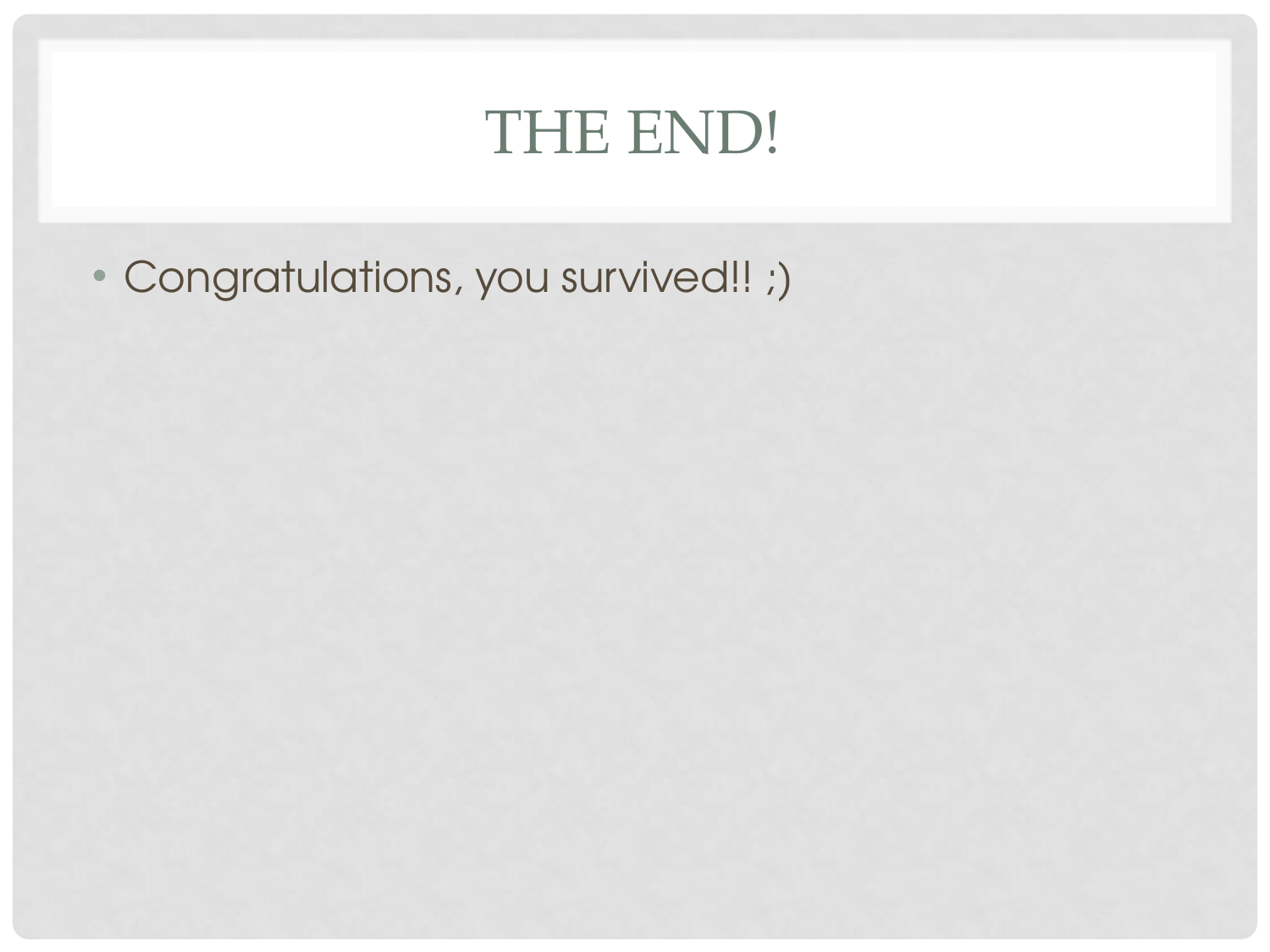

# The End!
Congratulations, you survived!! ;)